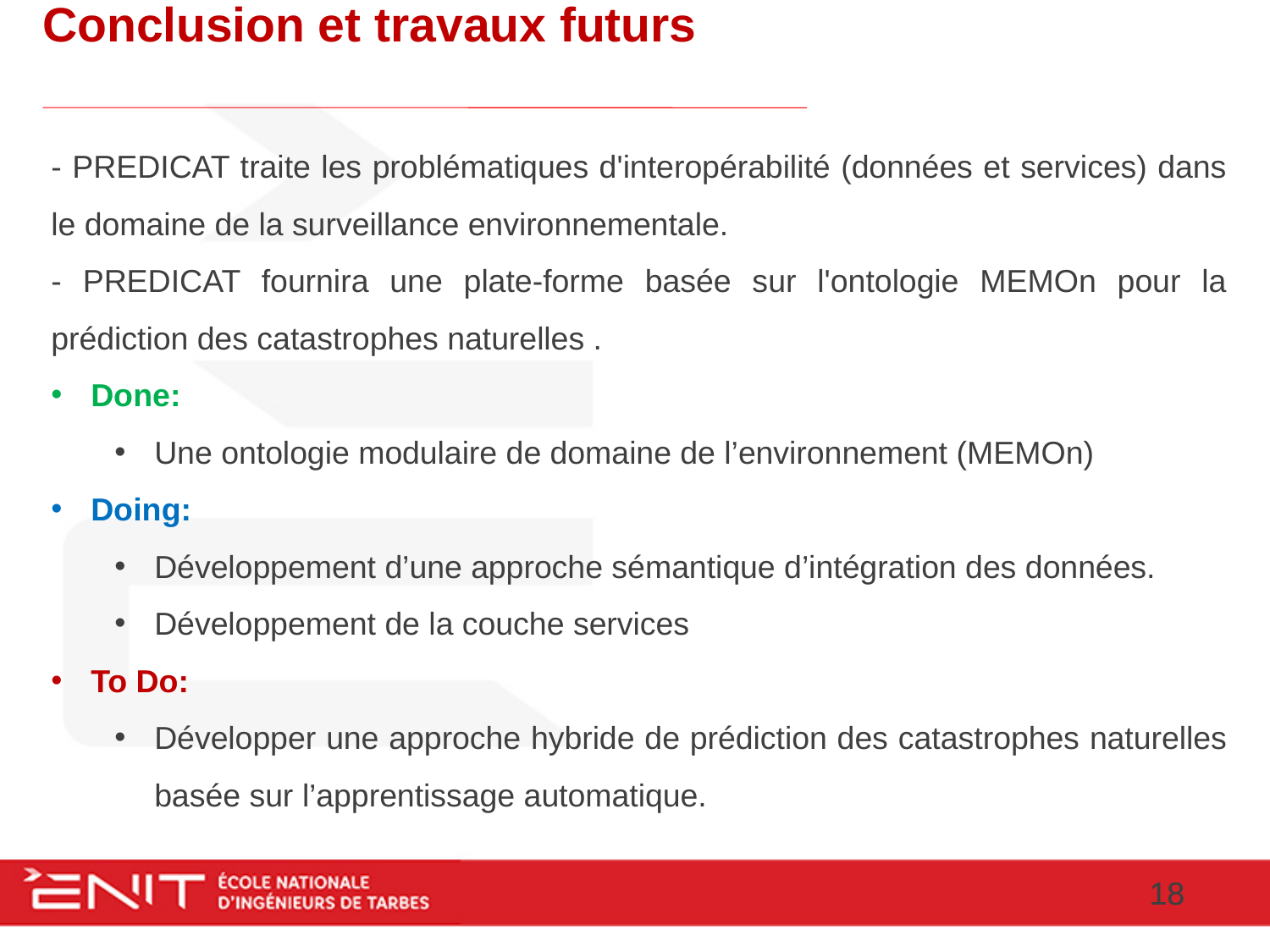

Conclusion et travaux futurs

- PREDICAT traite les problématiques d'interopérabilité (données et services) dans le domaine de la surveillance environnementale.
- PREDICAT fournira une plate-forme basée sur l'ontologie MEMOn pour la prédiction des catastrophes naturelles .
Done:
Une ontologie modulaire de domaine de l’environnement (MEMOn)
Doing:
Développement d’une approche sémantique d’intégration des données.
Développement de la couche services
To Do:
Développer une approche hybride de prédiction des catastrophes naturelles basée sur l’apprentissage automatique.